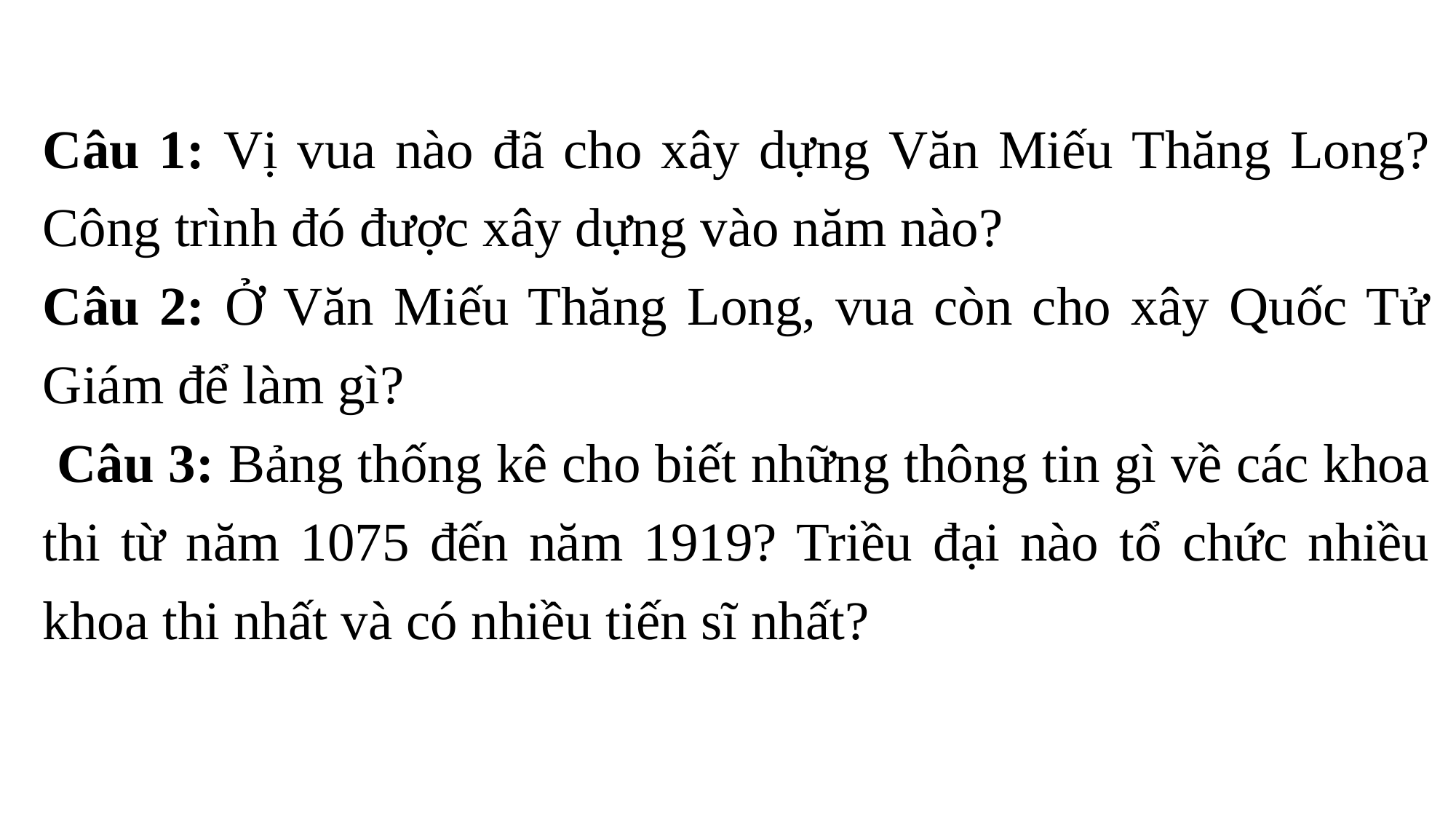

Câu 1: Vị vua nào đã cho xây dựng Văn Miếu Thăng Long? Công trình đó được xây dựng vào năm nào?
Câu 2: Ở Văn Miếu Thăng Long, vua còn cho xây Quốc Tử Giám để làm gì?
 Câu 3: Bảng thống kê cho biết những thông tin gì về các khoa thi từ năm 1075 đến năm 1919? Triều đại nào tổ chức nhiều khoa thi nhất và có nhiều tiến sĩ nhất?